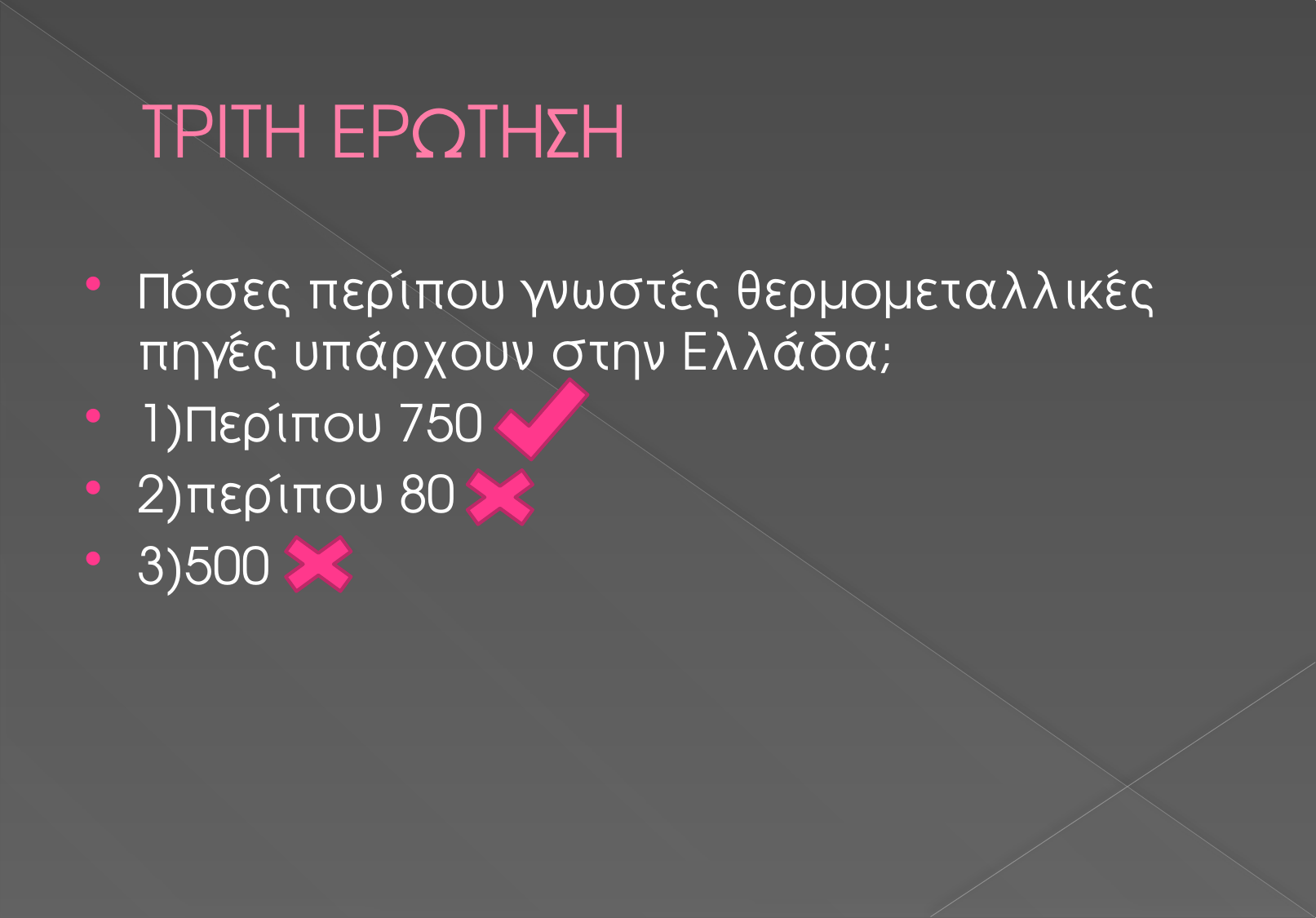

# ΤΡΙΤΗ ΕΡΩΤΗΣΗ
Πόσες περίπου γνωστές θερμομεταλλικές πηγές υπάρχουν στην Ελλάδα;
1)Περίπου 750
2)περίπου 80
3)500